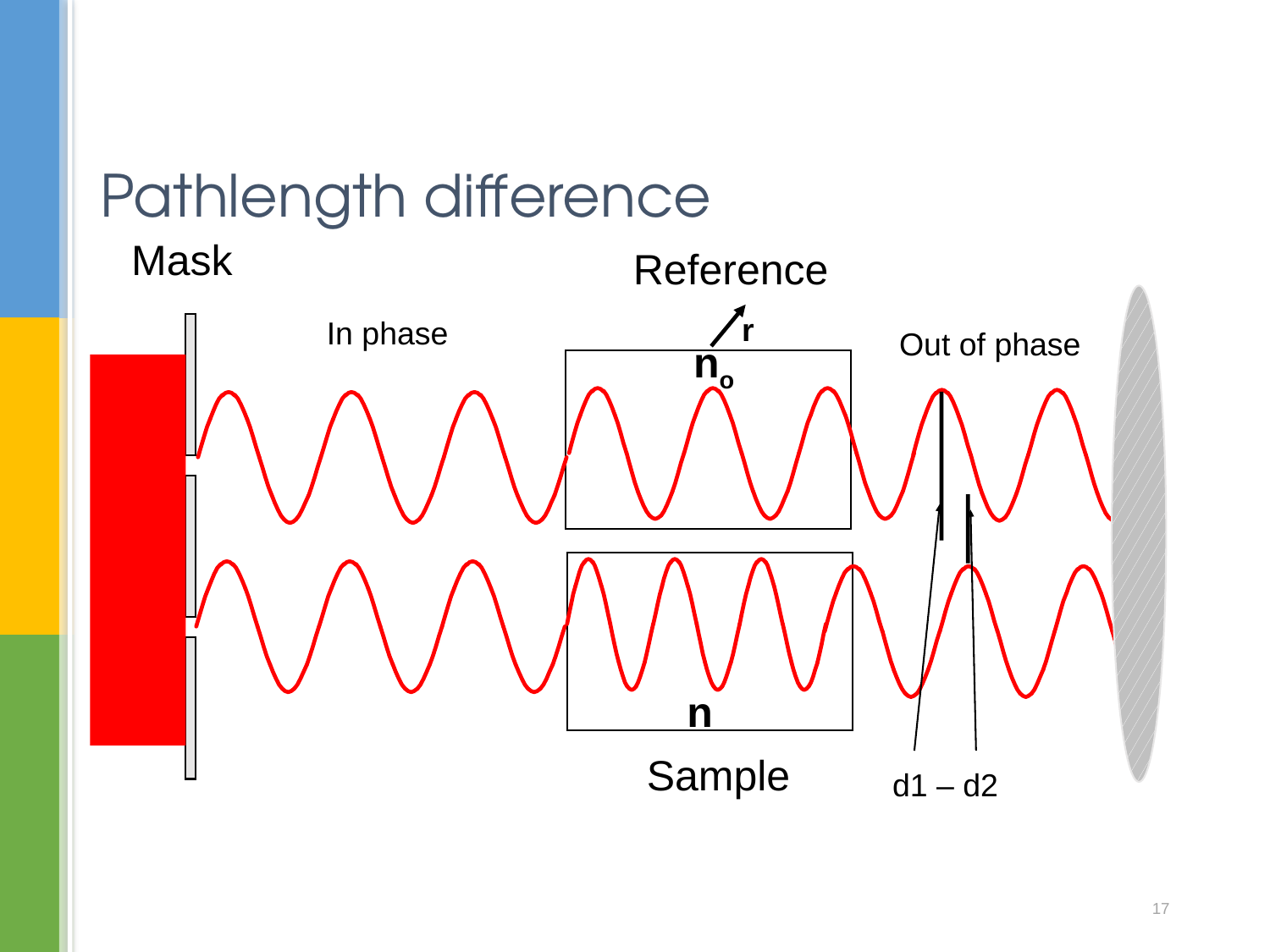

# Pathlength difference
Mask
Reference
no

r

In phase

Out of phase

n
Sample
d1 – d2
17